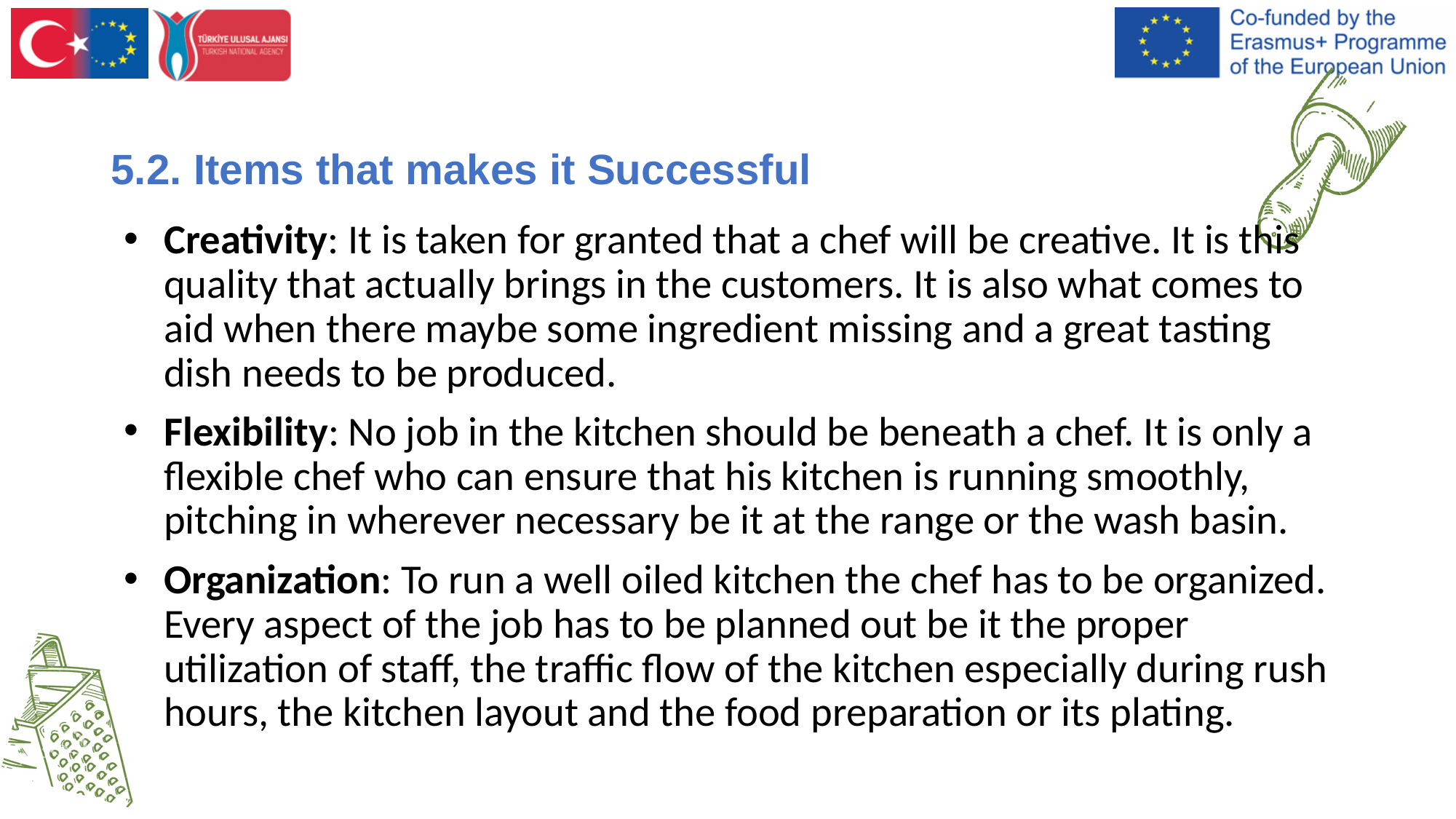

# 5.2. Items that makes it Successful
Creativity: It is taken for granted that a chef will be creative. It is this quality that actually brings in the customers. It is also what comes to aid when there maybe some ingredient missing and a great tasting dish needs to be produced.
Flexibility: No job in the kitchen should be beneath a chef. It is only a flexible chef who can ensure that his kitchen is running smoothly, pitching in wherever necessary be it at the range or the wash basin.
Organization: To run a well oiled kitchen the chef has to be organized. Every aspect of the job has to be planned out be it the proper utilization of staff, the traffic flow of the kitchen especially during rush hours, the kitchen layout and the food preparation or its plating.